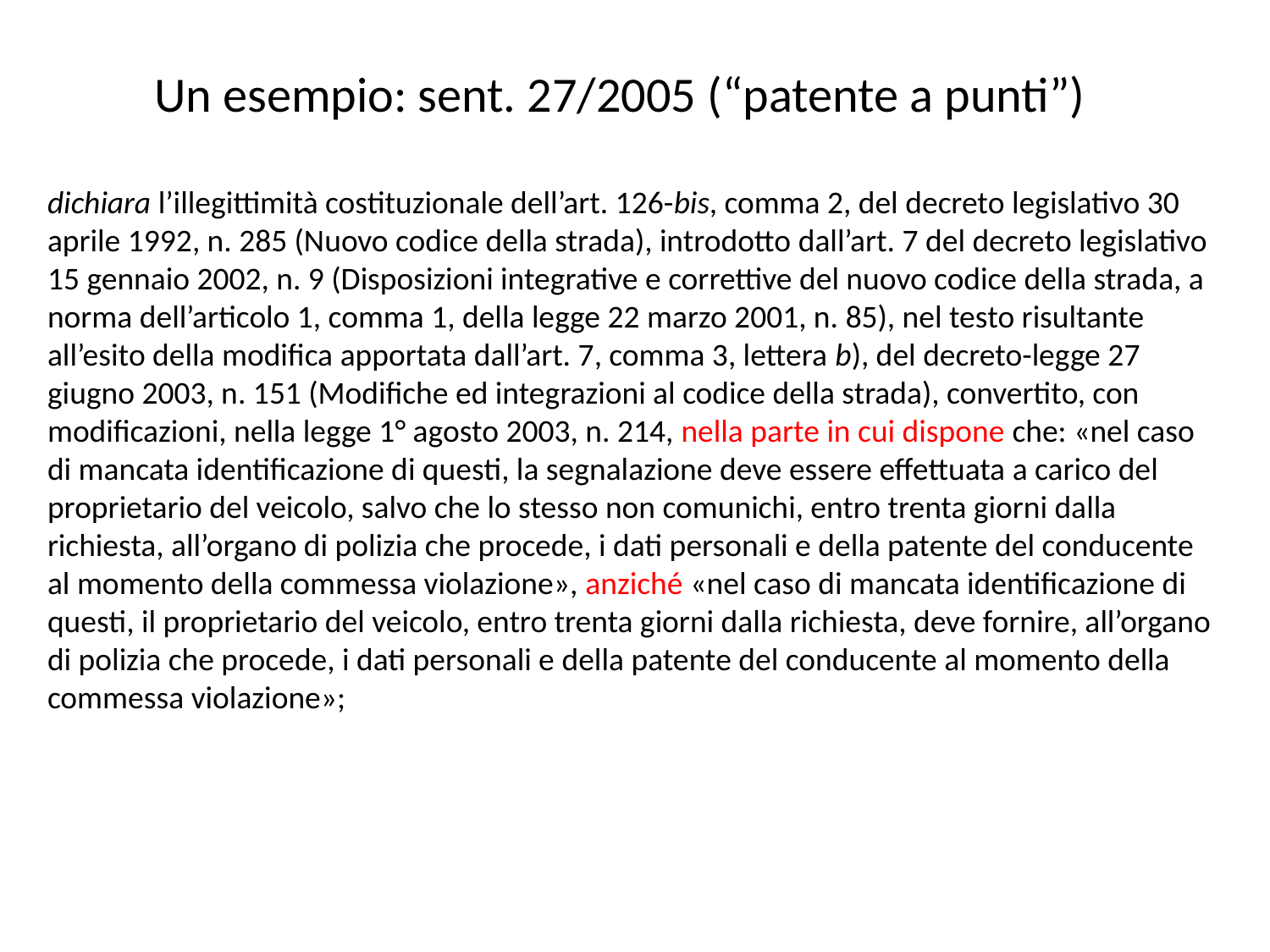

Un esempio: sent. 27/2005 (“patente a punti”)
dichiara l’illegittimità costituzionale dell’art. 126-bis, comma 2, del decreto legislativo 30 aprile 1992, n. 285 (Nuovo codice della strada), introdotto dall’art. 7 del decreto legislativo 15 gennaio 2002, n. 9 (Disposizioni integrative e correttive del nuovo codice della strada, a norma dell’articolo 1, comma 1, della legge 22 marzo 2001, n. 85), nel testo risultante all’esito della modifica apportata dall’art. 7, comma 3, lettera b), del decreto-legge 27 giugno 2003, n. 151 (Modifiche ed integrazioni al codice della strada), convertito, con modificazioni, nella legge 1° agosto 2003, n. 214, nella parte in cui dispone che: «nel caso di mancata identificazione di questi, la segnalazione deve essere effettuata a carico del proprietario del veicolo, salvo che lo stesso non comunichi, entro trenta giorni dalla richiesta, all’organo di polizia che procede, i dati personali e della patente del conducente al momento della commessa violazione», anziché «nel caso di mancata identificazione di questi, il proprietario del veicolo, entro trenta giorni dalla richiesta, deve fornire, all’organo di polizia che procede, i dati personali e della patente del conducente al momento della commessa violazione»;